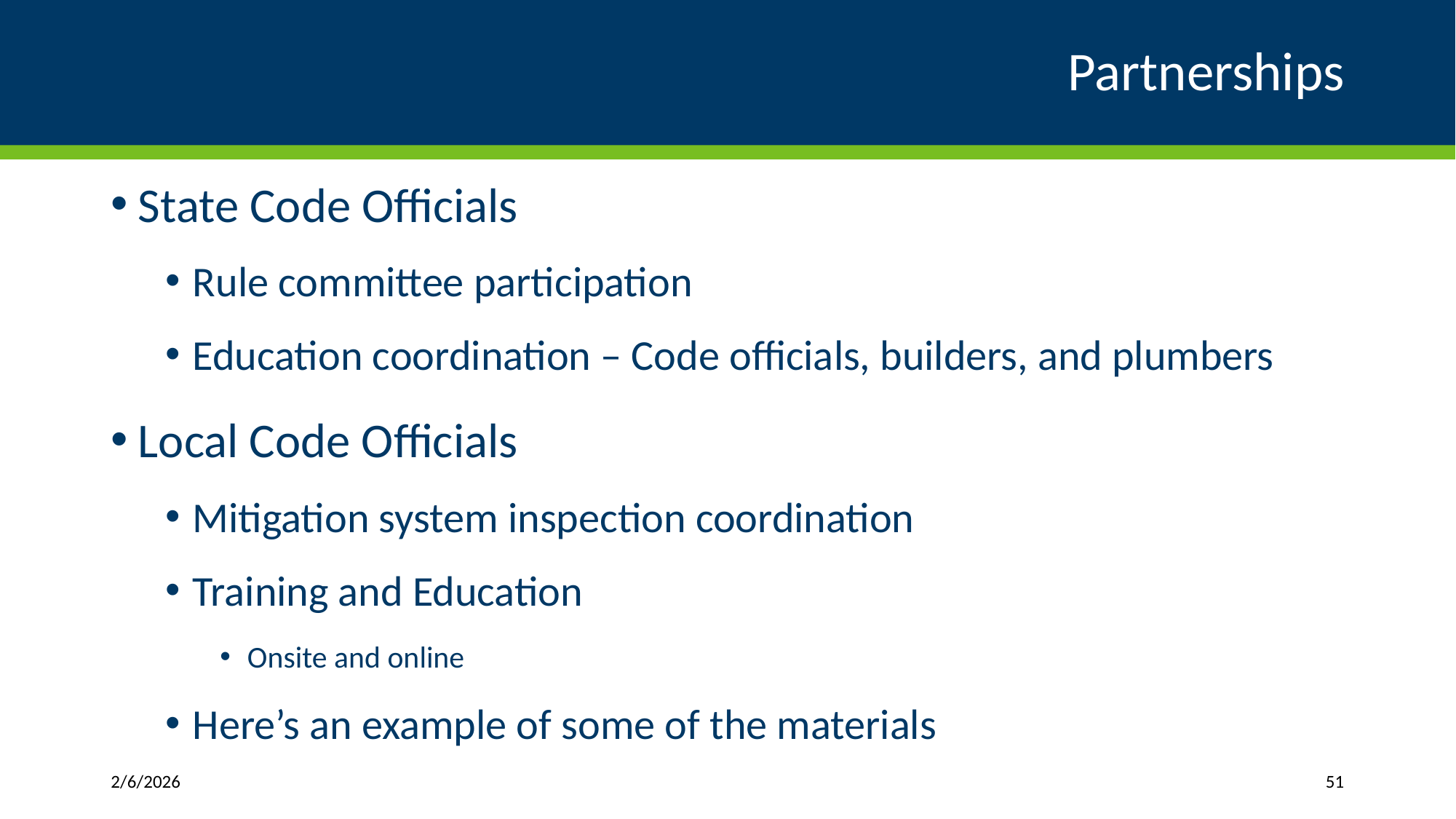

# Partnerships
State Code Officials
Rule committee participation
Education coordination – Code officials, builders, and plumbers
Local Code Officials
Mitigation system inspection coordination
Training and Education
Onsite and online
Here’s an example of some of the materials
2/6/2026
51